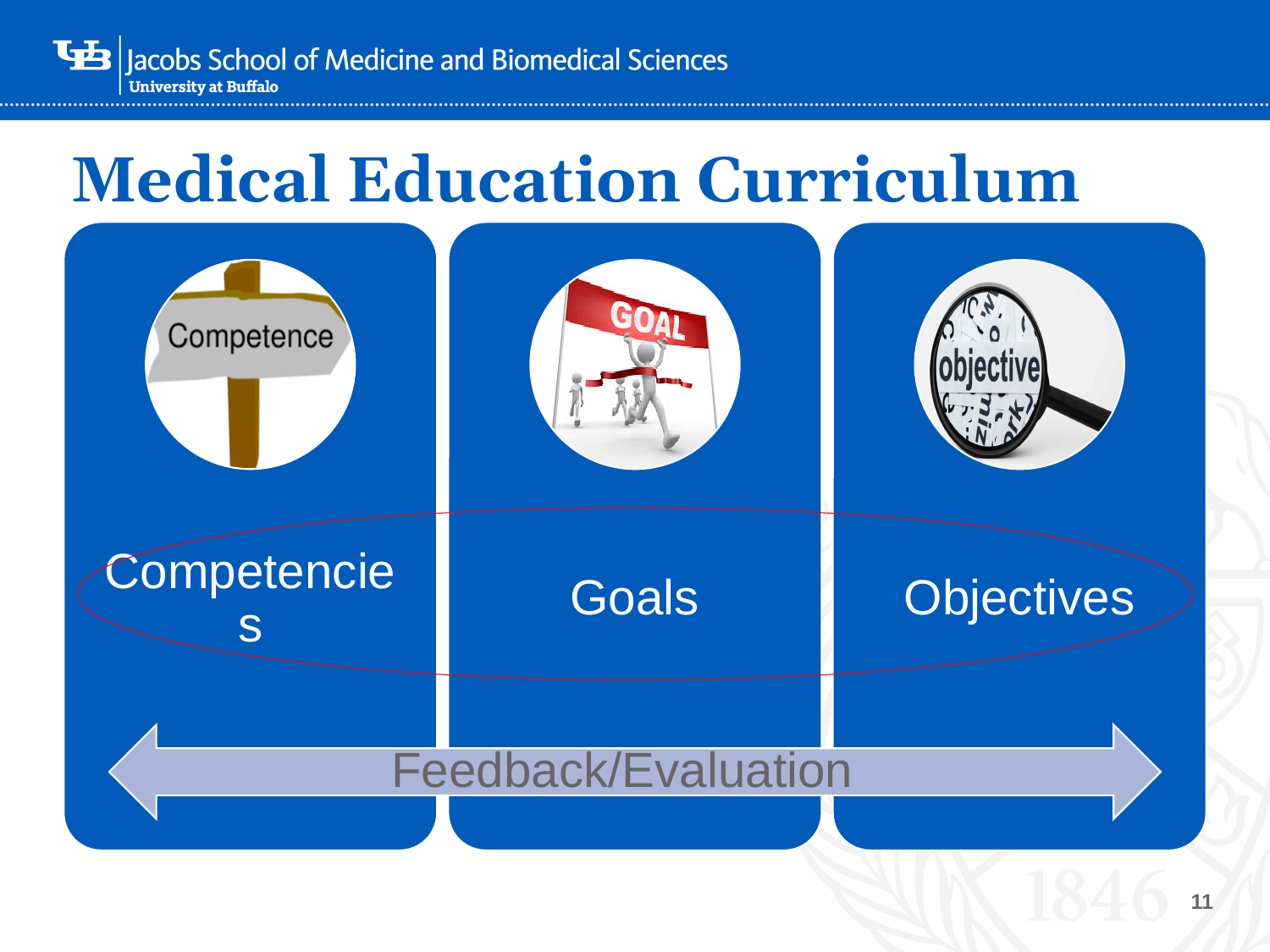

# Medical Education Curriculum
Competencies
Goals
Objectives

Feedback/Evaluation